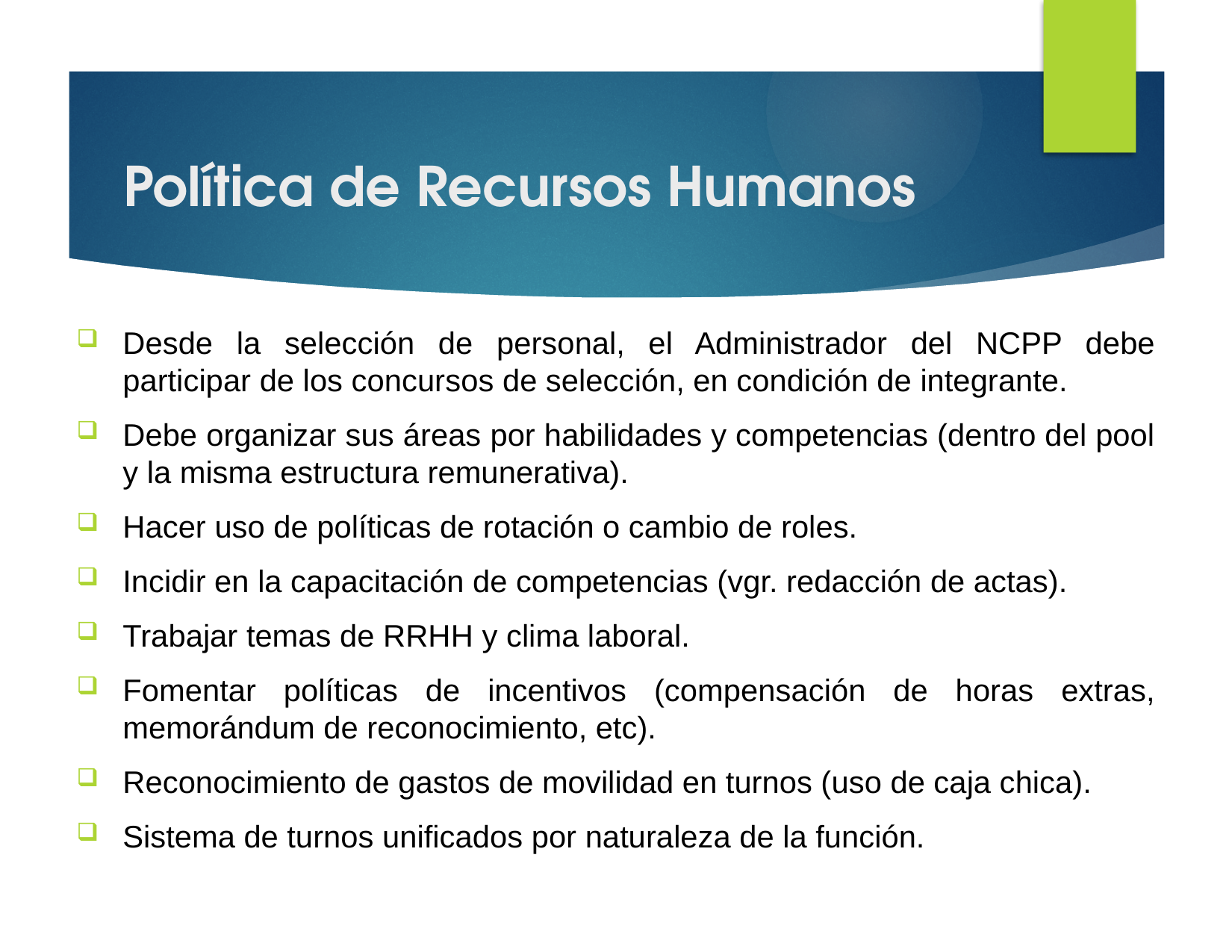

# Política de Recursos Humanos
Desde la selección de personal, el Administrador del NCPP debe participar de los concursos de selección, en condición de integrante.
Debe organizar sus áreas por habilidades y competencias (dentro del pool y la misma estructura remunerativa).
Hacer uso de políticas de rotación o cambio de roles.
Incidir en la capacitación de competencias (vgr. redacción de actas).
Trabajar temas de RRHH y clima laboral.
Fomentar políticas de incentivos (compensación de horas extras, memorándum de reconocimiento, etc).
Reconocimiento de gastos de movilidad en turnos (uso de caja chica).
Sistema de turnos unificados por naturaleza de la función.